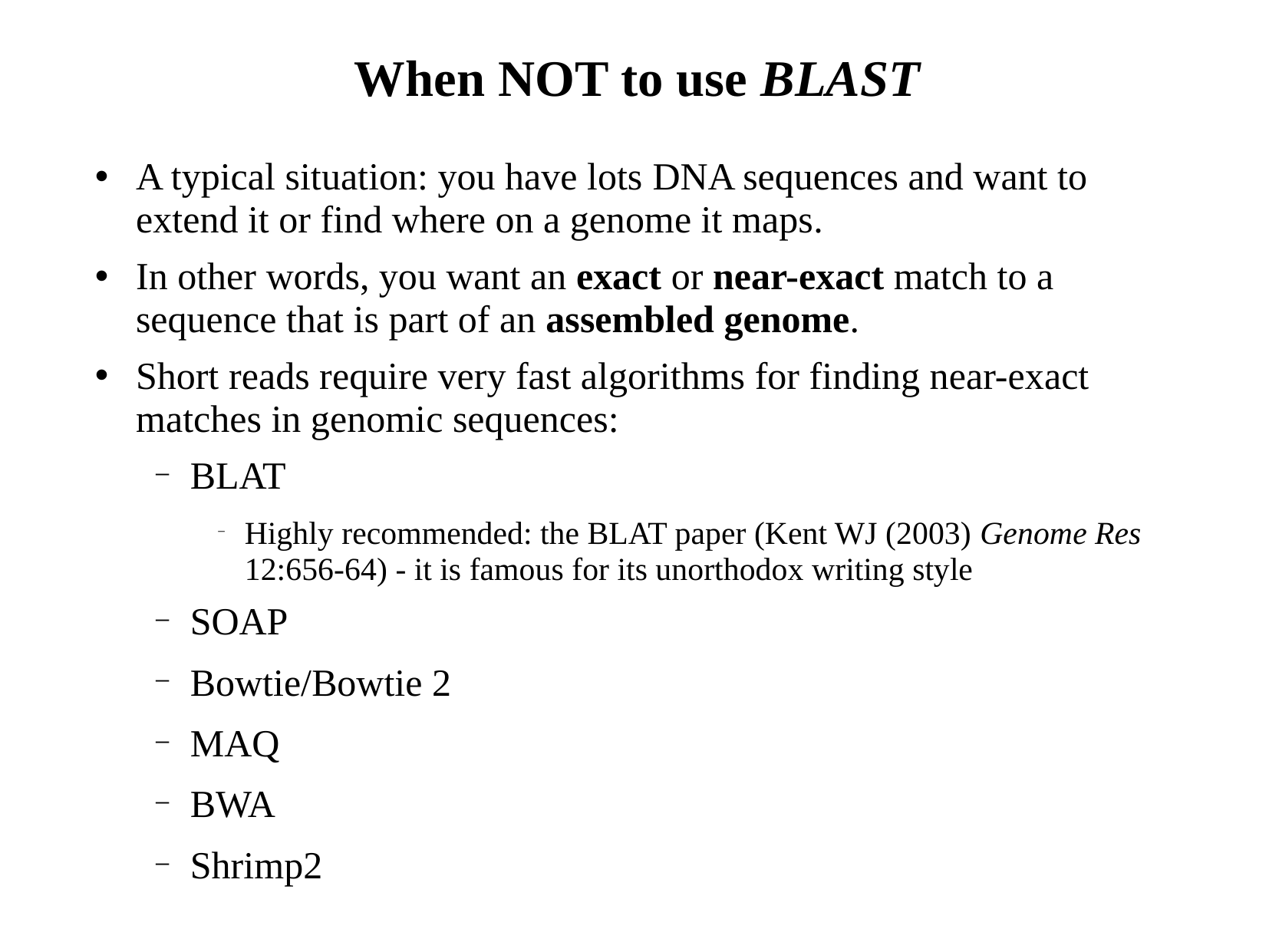

When NOT to use BLAST
A typical situation: you have lots DNA sequences and want to extend it or find where on a genome it maps.
In other words, you want an exact or near-exact match to a sequence that is part of an assembled genome.
Short reads require very fast algorithms for finding near-exact matches in genomic sequences:
BLAT
Highly recommended: the BLAT paper (Kent WJ (2003) Genome Res 12:656-64) - it is famous for its unorthodox writing style
SOAP
Bowtie/Bowtie 2
MAQ
BWA
Shrimp2